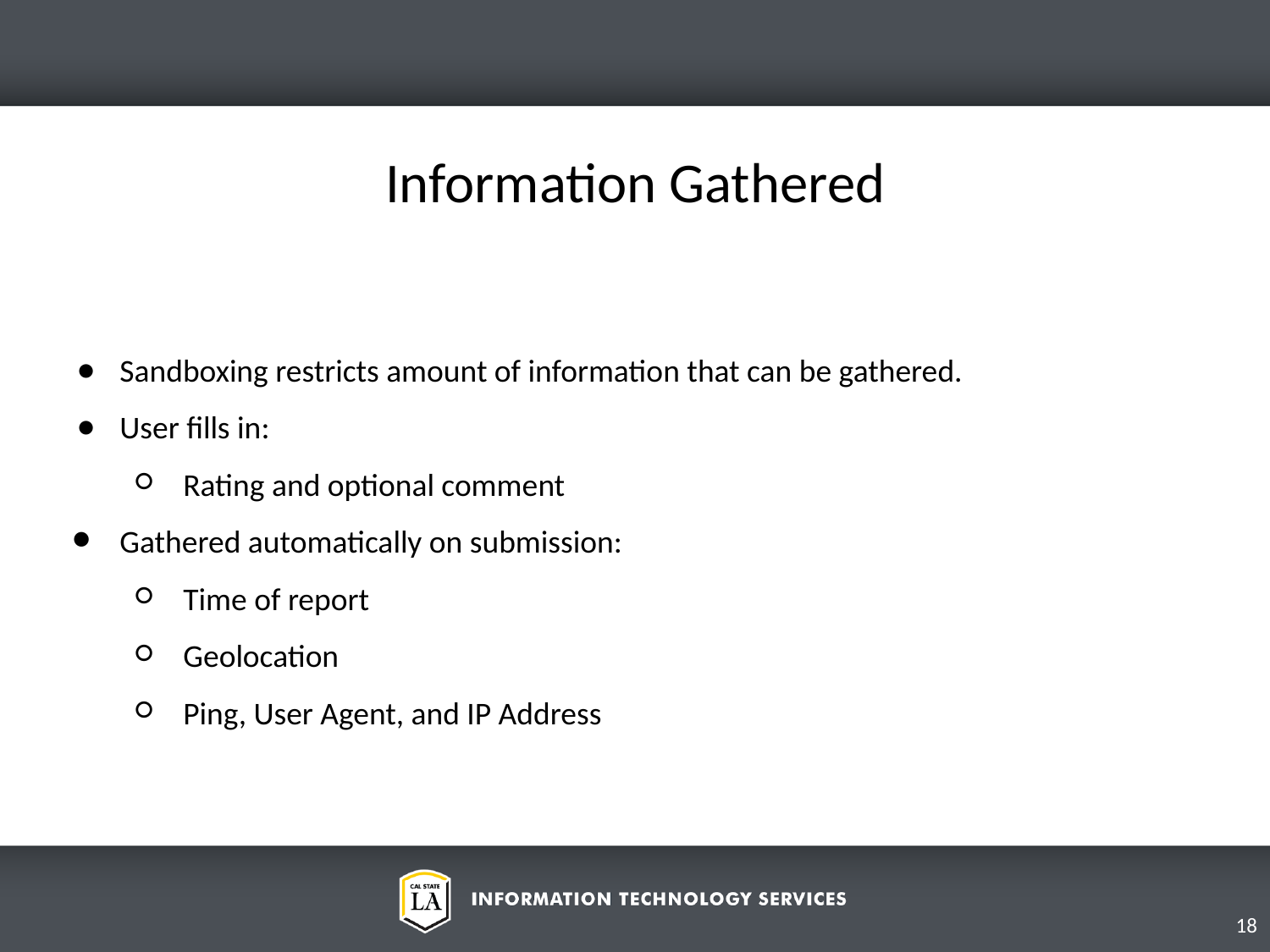

Information Gathered
Sandboxing restricts amount of information that can be gathered.
User fills in:
Rating and optional comment
Gathered automatically on submission:
Time of report
Geolocation
Ping, User Agent, and IP Address
18